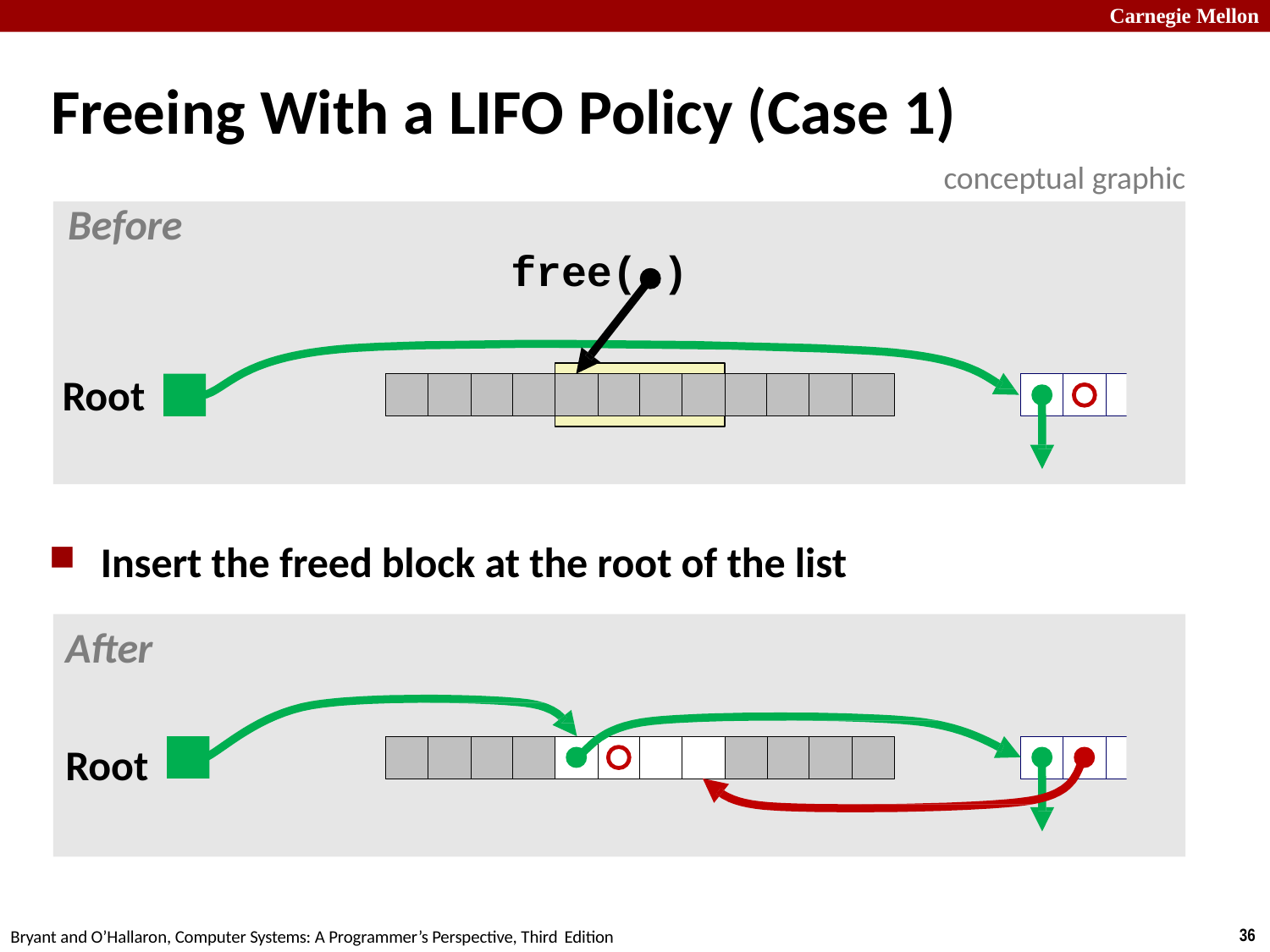

Carnegie Mellon
# Freeing With a LIFO Policy (Case 1)
conceptual graphic
Before
free( )

Root

Insert the freed block at the root of the list
After

Root

36
Bryant and O’Hallaron, Computer Systems: A Programmer’s Perspective, Third Edition